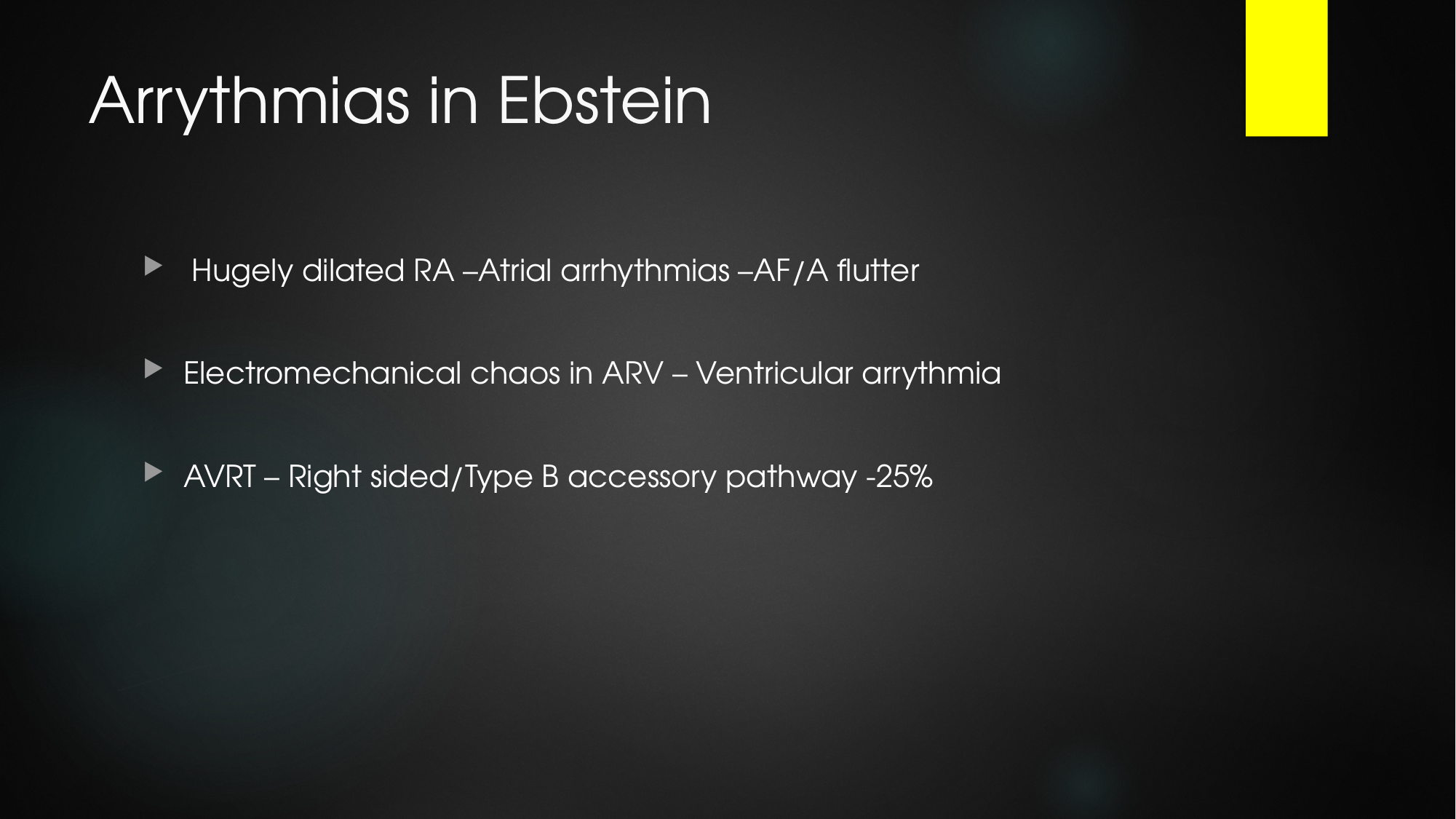

# Arrythmias in Ebstein
 Hugely dilated RA –Atrial arrhythmias –AF/A flutter

Electromechanical chaos in ARV – Ventricular arrythmia

AVRT – Right sided/Type B accessory pathway -25%